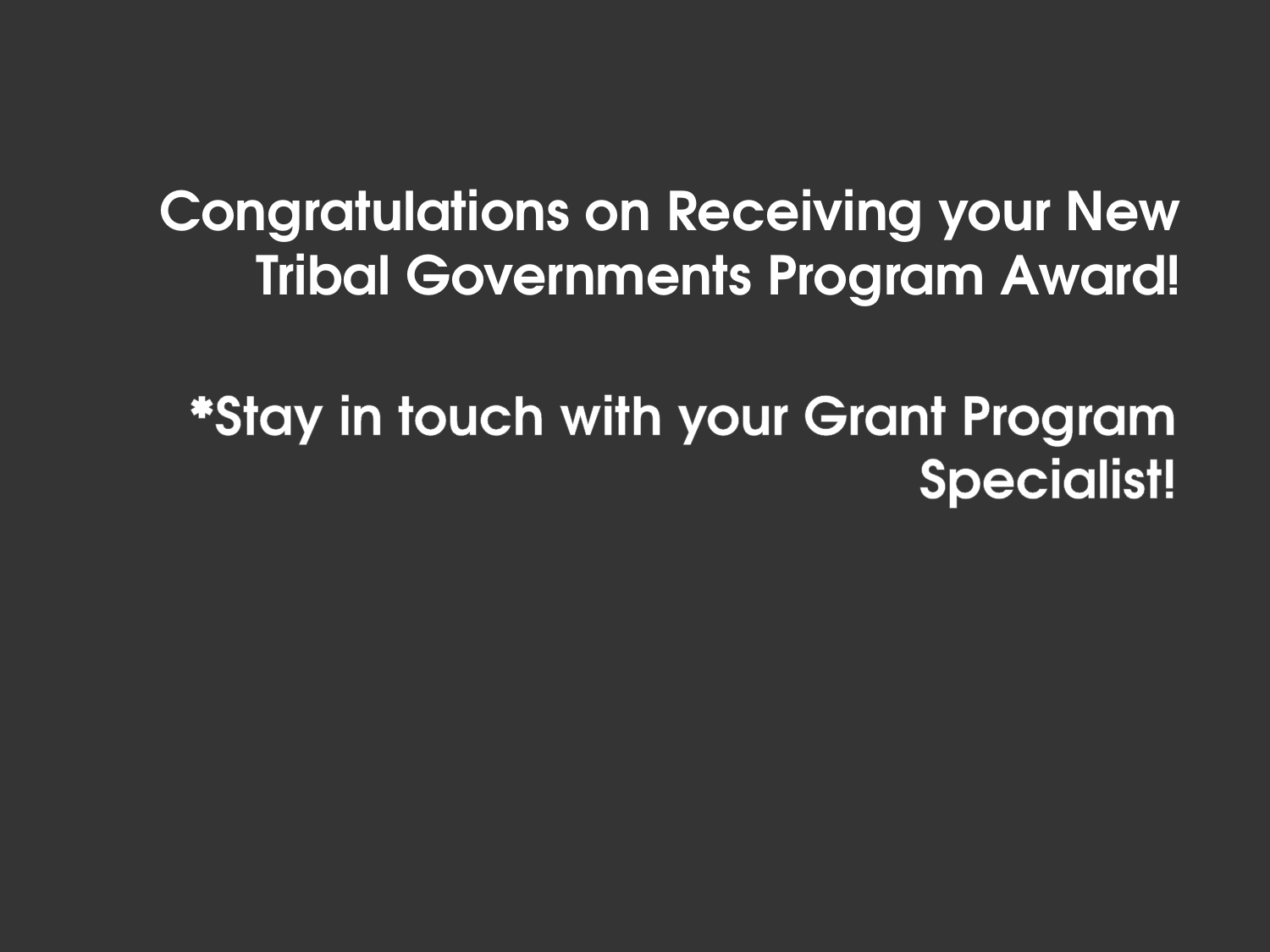

# Congratulations on Receiving your New Tribal Governments Program Award!

*Stay in touch with your Grant Program Specialist!